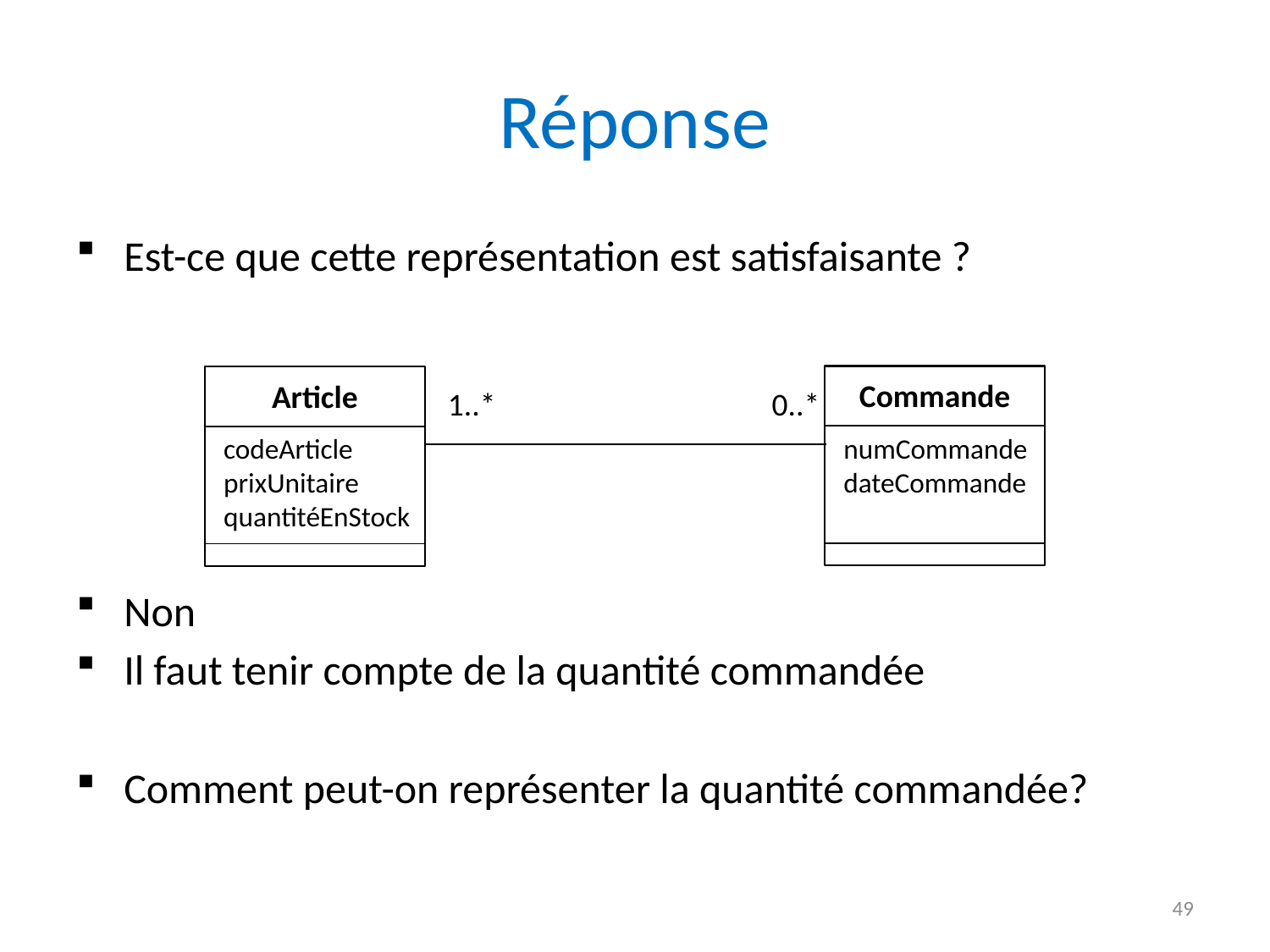

# Réponse
Est-ce que cette représentation est satisfaisante ?

Non
Il faut tenir compte de la quantité commandée

Comment peut-on représenter la quantité commandée?

Commande
Article
1..*
0..*
numCommande
dateCommande
codeArticle
prixUnitaire
quantitéEnStock

49